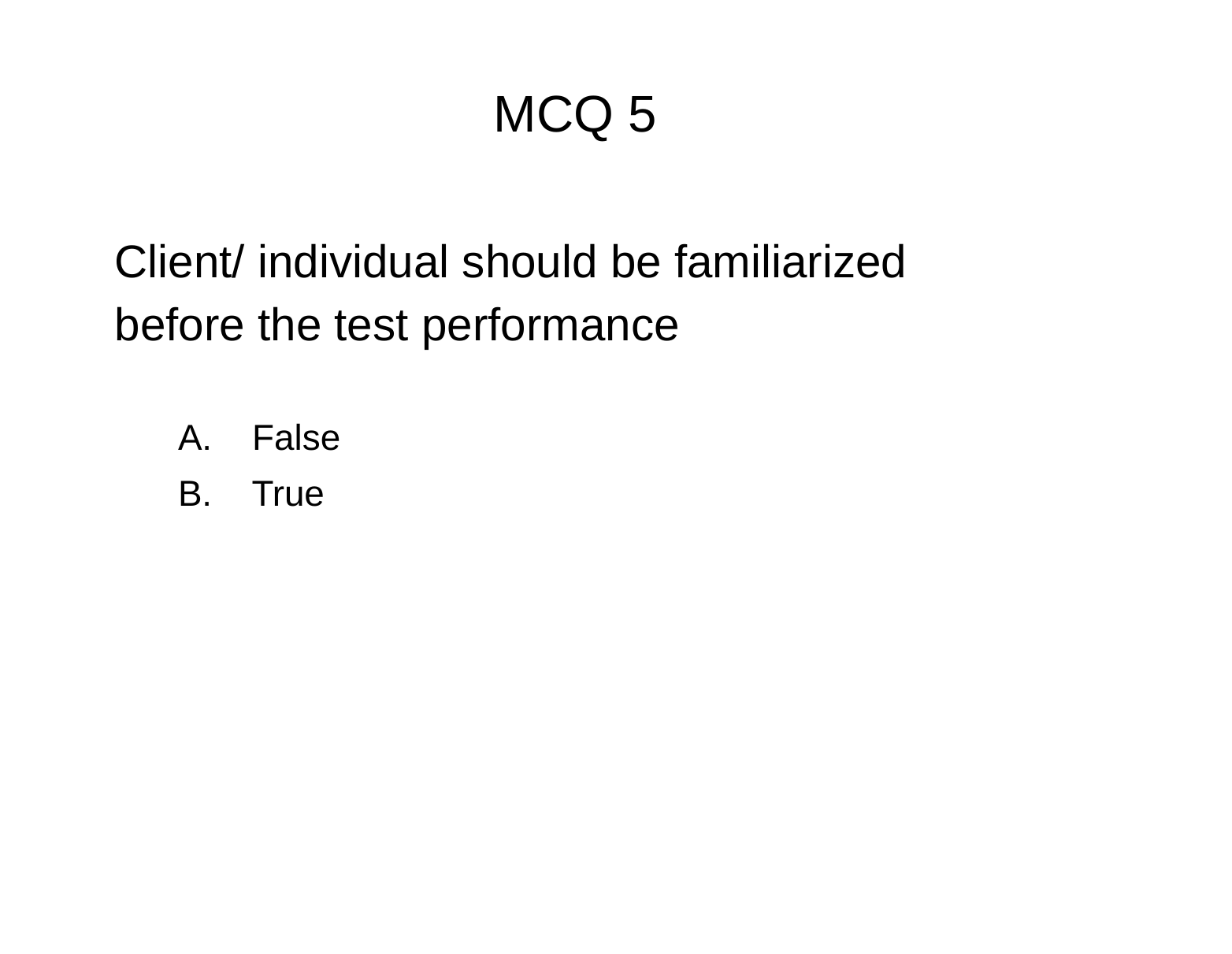

MCQ 5
Client/ individual should be familiarized before the test performance
A.    False
B.    True